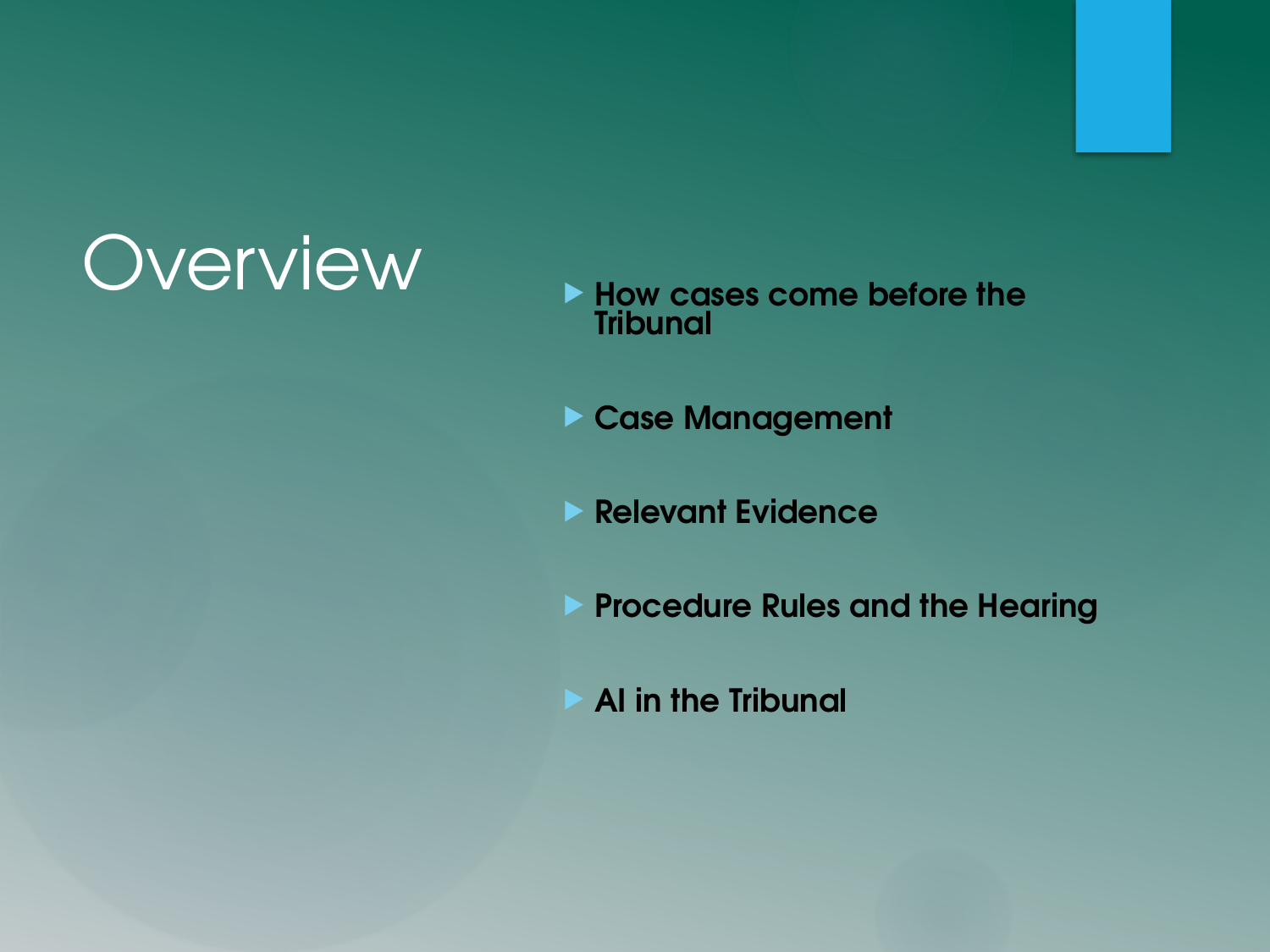

Overview

How cases come before the Tribunal

Case Management

Relevant Evidence

Procedure Rules and the Hearing

AI in the Tribunal